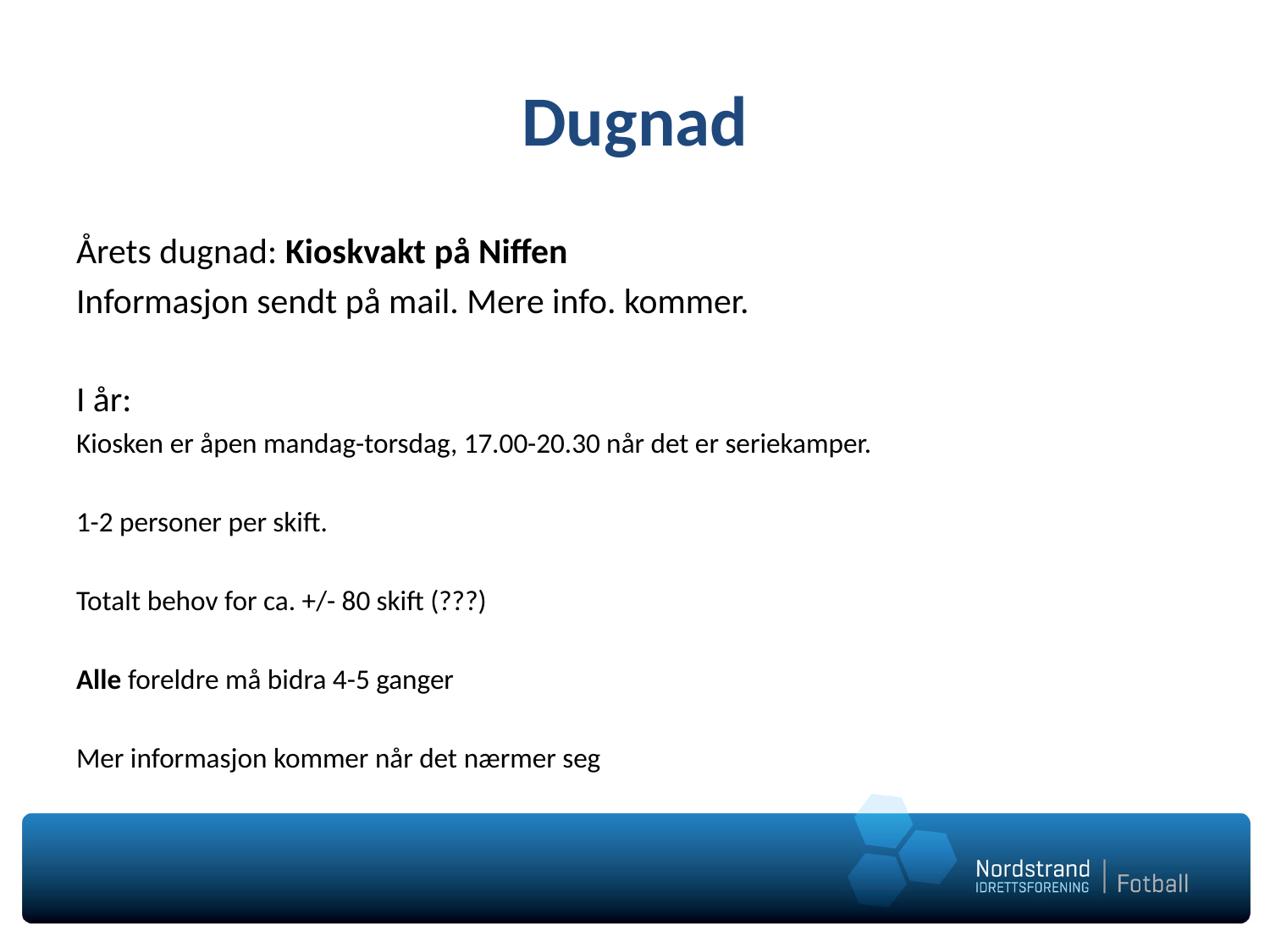

# Dugnad
Årets dugnad: Kioskvakt på Niffen
Informasjon sendt på mail. Mere info. kommer.

I år:
Kiosken er åpen mandag-torsdag, 17.00-20.30 når det er seriekamper.

1-2 personer per skift.

Totalt behov for ca. +/- 80 skift (???)

Alle foreldre må bidra 4-5 ganger

Mer informasjon kommer når det nærmer seg